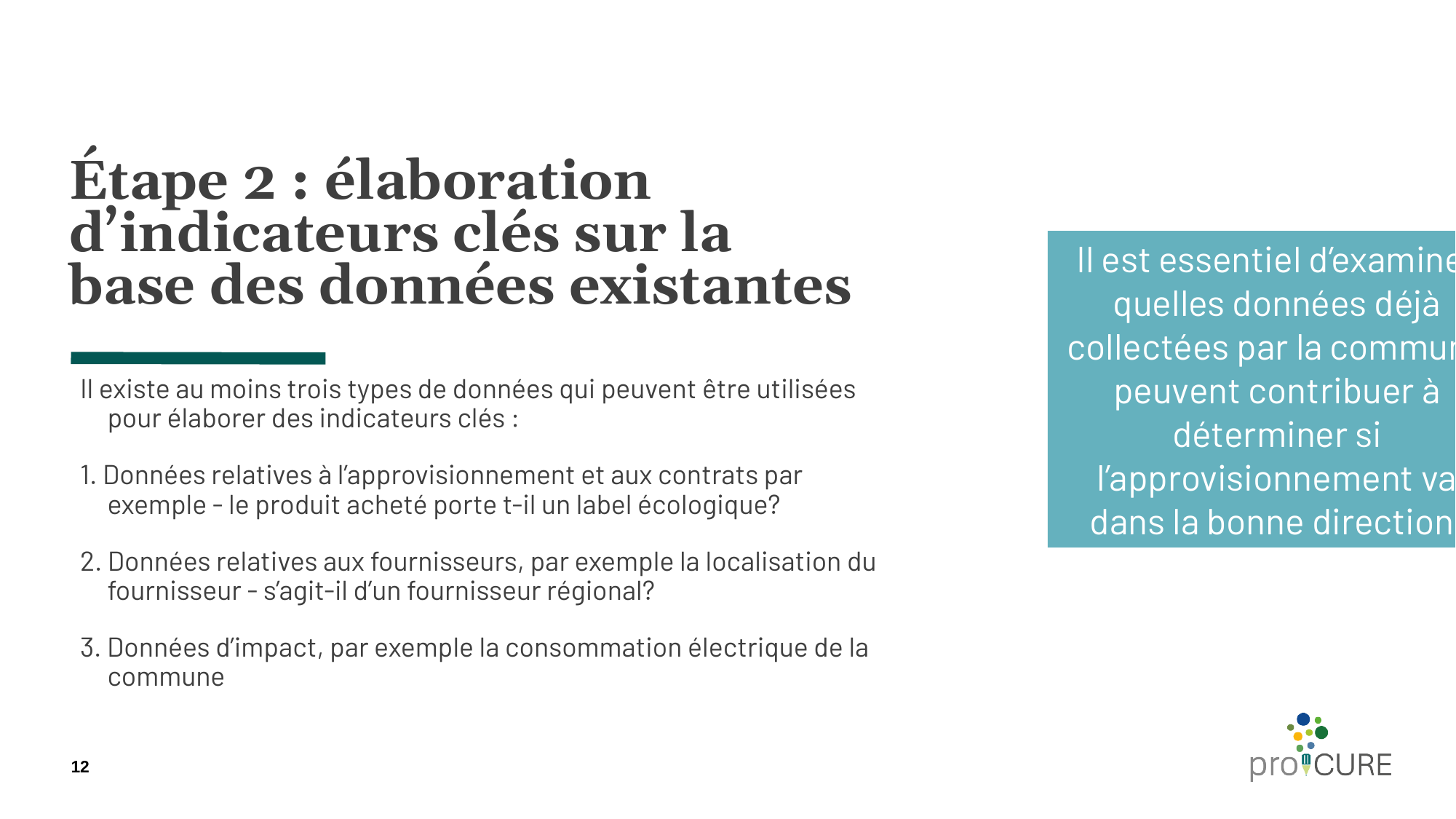

# Étape 2 : élaboration d’indicateurs clés sur la base des données existantes
Il est essentiel d’examiner quelles données déjà collectées par la commune peuvent contribuer à déterminer si l’approvisionnement va dans la bonne direction.
Il existe au moins trois types de données qui peuvent être utilisées pour élaborer des indicateurs clés :
1. Données relatives à l’approvisionnement et aux contrats par exemple - le produit acheté porte t-il un label écologique?
2. Données relatives aux fournisseurs, par exemple la localisation du fournisseur - s’agit-il d’un fournisseur régional?
3. Données d’impact, par exemple la consommation électrique de la commune
12